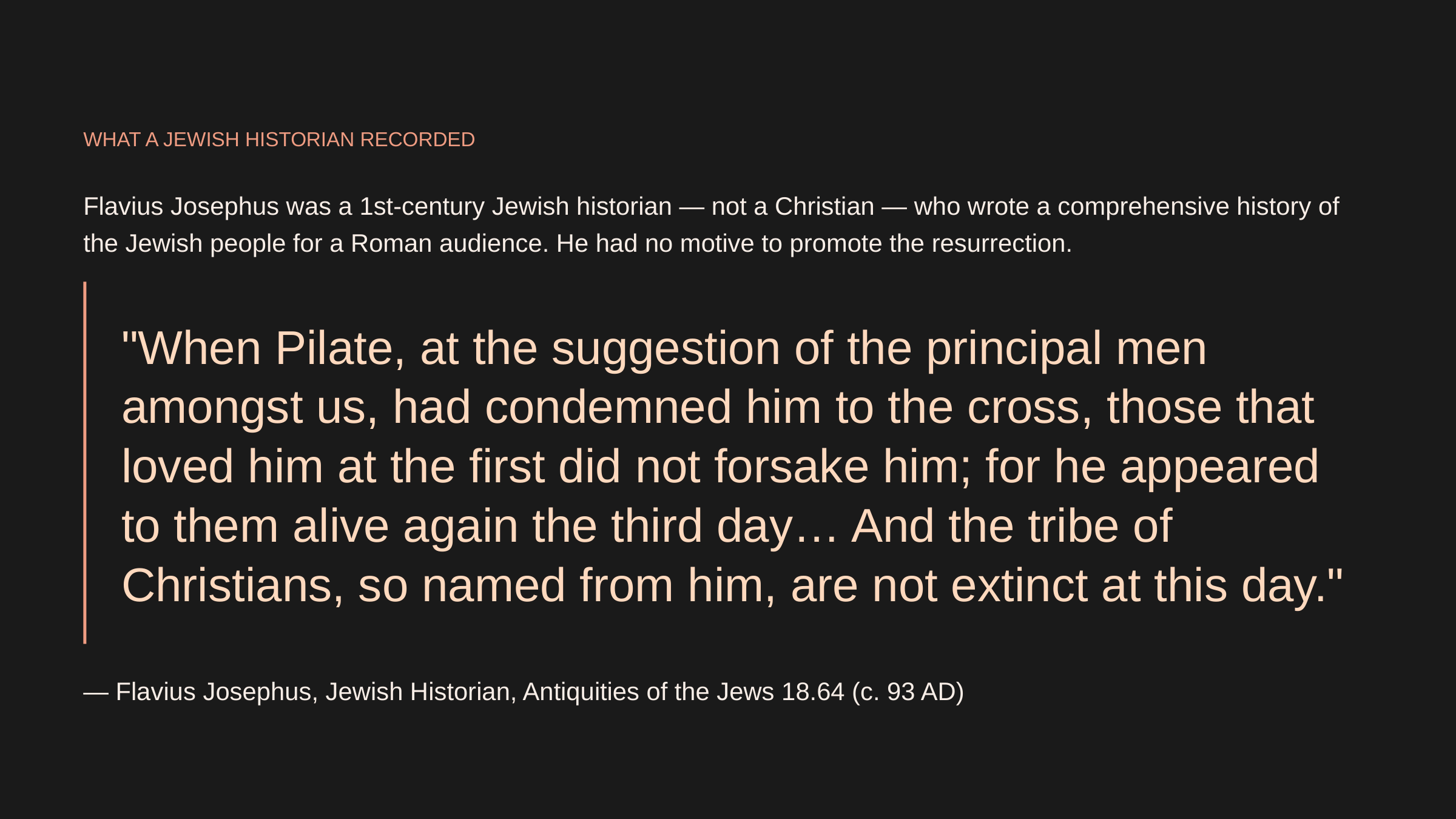

WHAT A JEWISH HISTORIAN RECORDED
Flavius Josephus was a 1st-century Jewish historian — not a Christian — who wrote a comprehensive history of the Jewish people for a Roman audience. He had no motive to promote the resurrection.

"When Pilate, at the suggestion of the principal men amongst us, had condemned him to the cross, those that loved him at the first did not forsake him; for he appeared to them alive again the third day… And the tribe of Christians, so named from him, are not extinct at this day."
— Flavius Josephus, Jewish Historian, Antiquities of the Jews 18.64 (c. 93 AD)